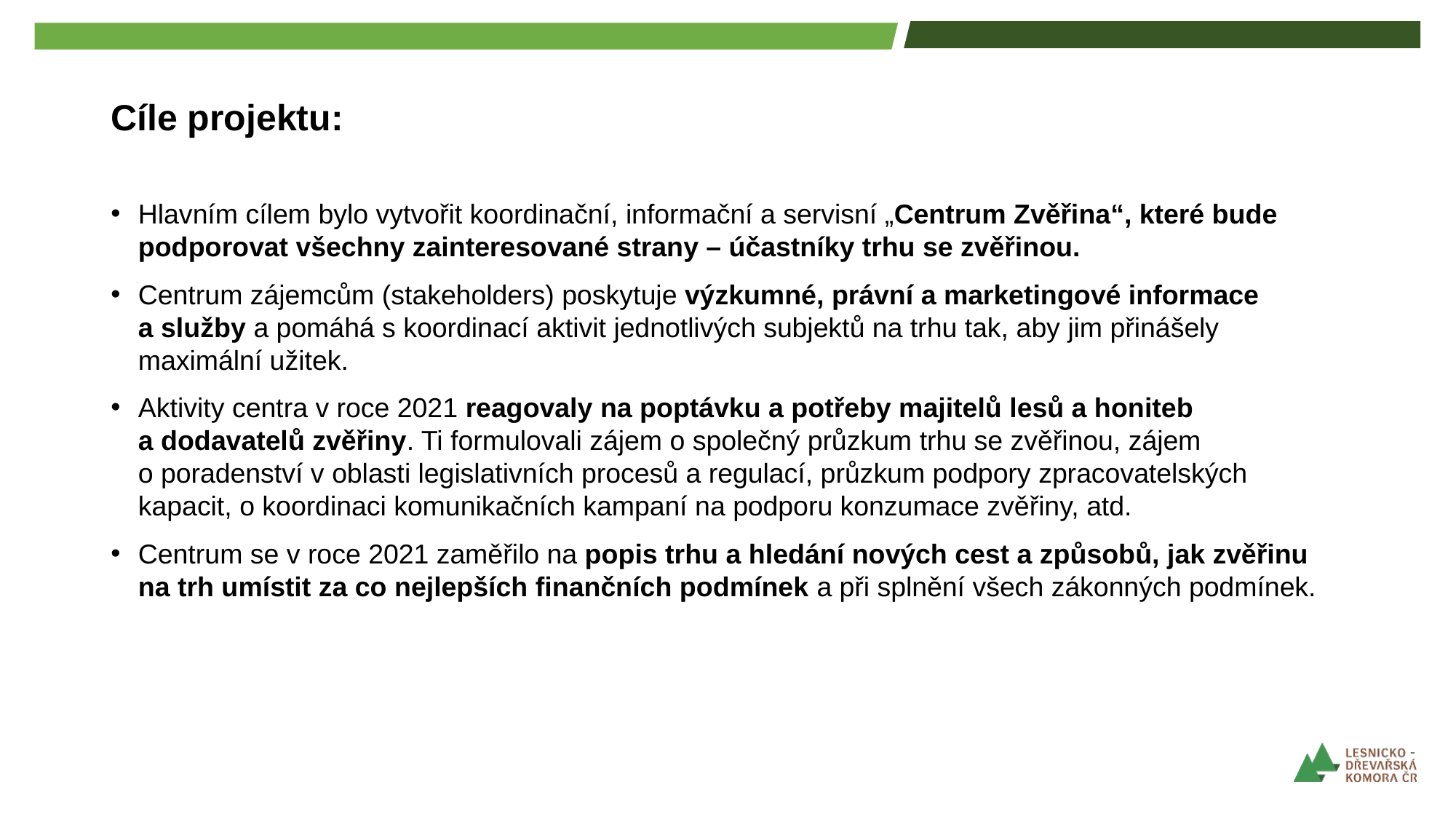

# Cíle projektu:
Hlavním cílem bylo vytvořit koordinační, informační a servisní „Centrum Zvěřina“, které bude podporovat všechny zainteresované strany – účastníky trhu se zvěřinou.
Centrum zájemcům (stakeholders) poskytuje výzkumné, právní a marketingové informace
a služby a pomáhá s koordinací aktivit jednotlivých subjektů na trhu tak, aby jim přinášely maximální užitek.
Aktivity centra v roce 2021 reagovaly na poptávku a potřeby majitelů lesů a honiteb
a dodavatelů zvěřiny. Ti formulovali zájem o společný průzkum trhu se zvěřinou, zájem
o poradenství v oblasti legislativních procesů a regulací, průzkum podpory zpracovatelských kapacit, o koordinaci komunikačních kampaní na podporu konzumace zvěřiny, atd.
Centrum se v roce 2021 zaměřilo na popis trhu a hledání nových cest a způsobů, jak zvěřinu na trh umístit za co nejlepších finančních podmínek a při splnění všech zákonných podmínek.